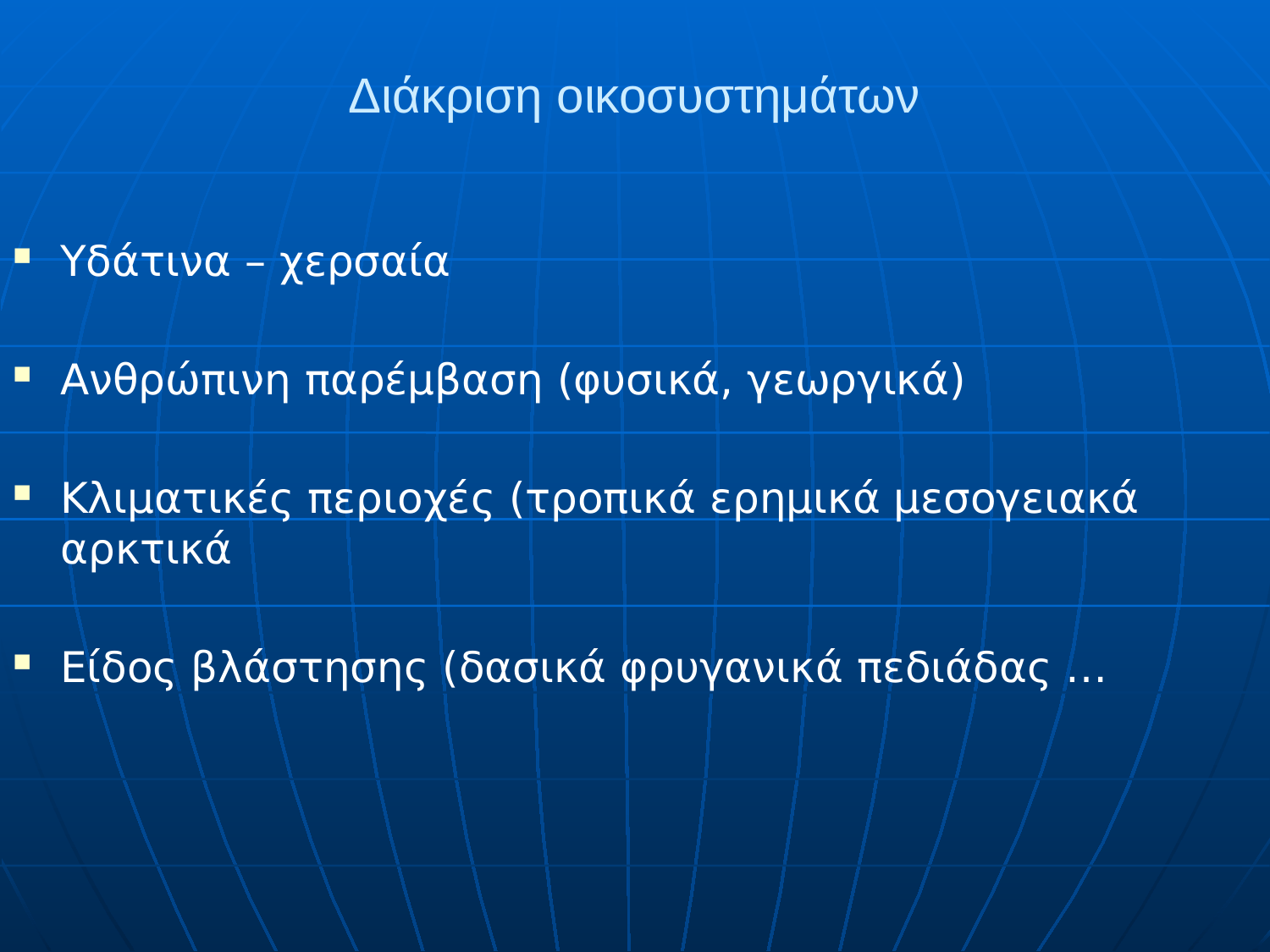

# Διάκριση οικοσυστημάτων

Υδάτινα – χερσαία

Ανθρώπινη παρέμβαση (φυσικά, γεωργικά)

Κλιματικές περιοχές (τροπικά ερημικά μεσογειακά αρκτικά

Είδος βλάστησης (δασικά φρυγανικά πεδιάδας …